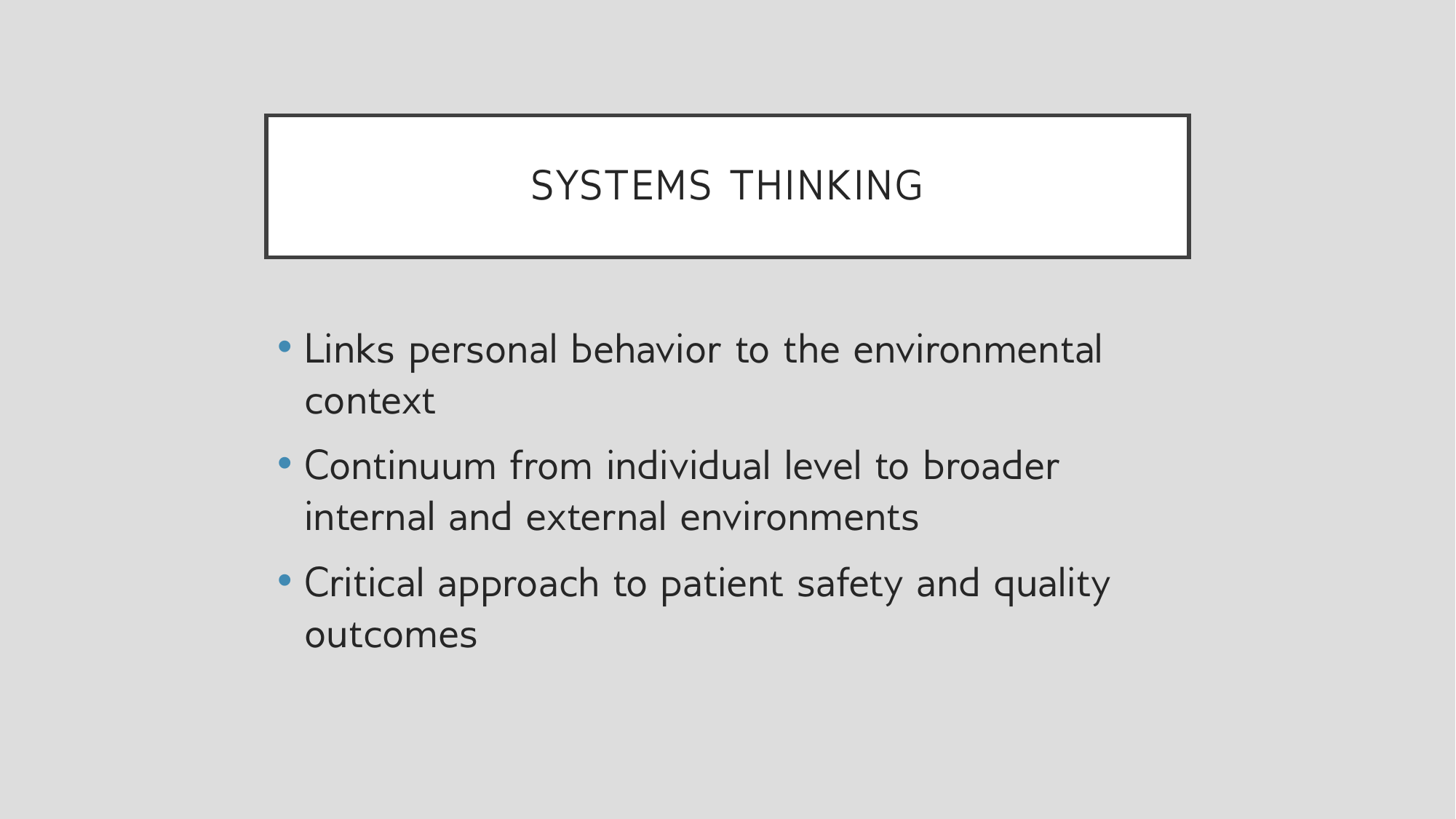

# Systems thinking
Links personal behavior to the environmental context
Continuum from individual level to broader internal and external environments
Critical approach to patient safety and quality outcomes